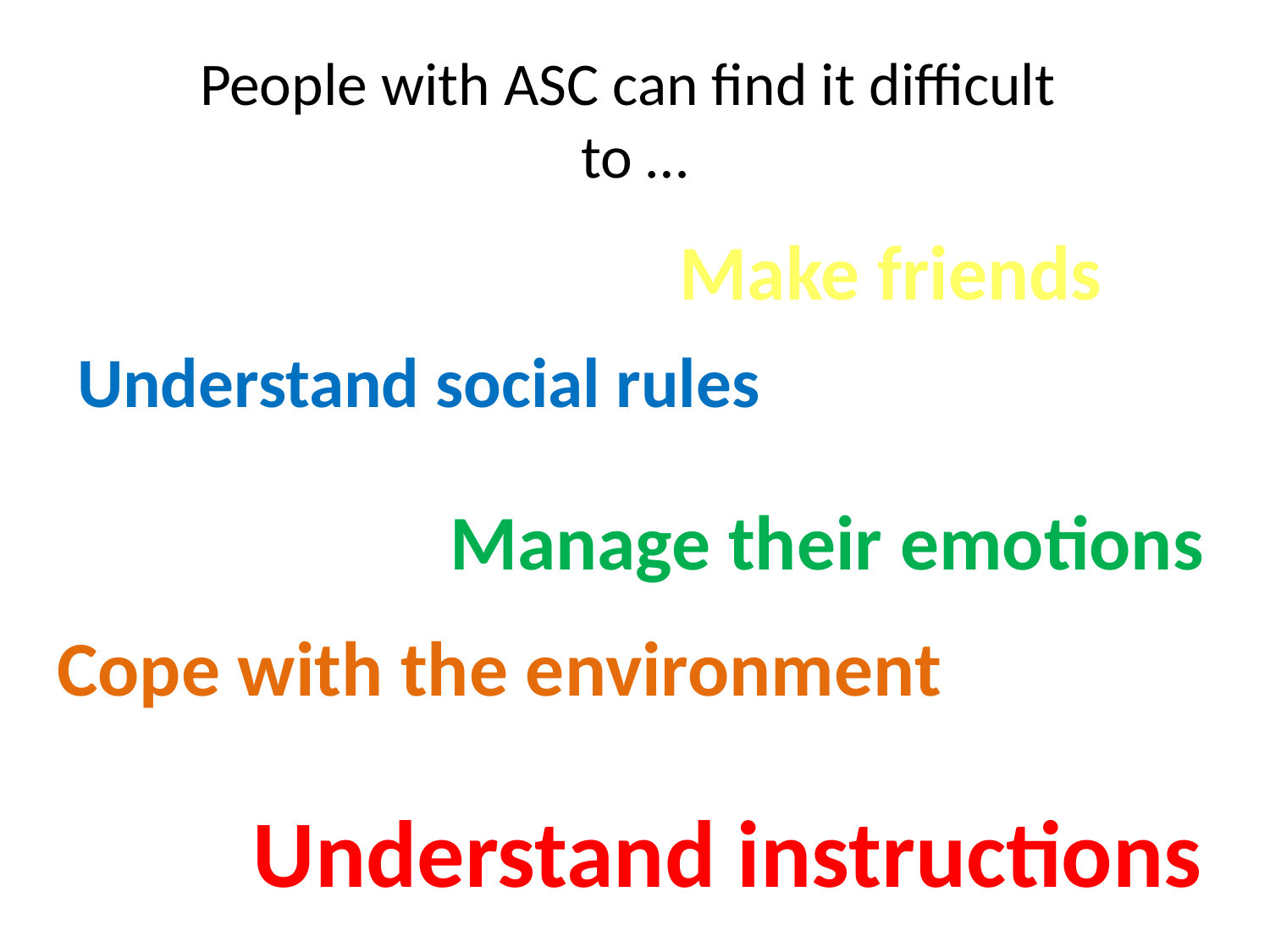

# People with ASC can find it difficult to …
Make friends
Understand social rules
Manage their emotions
Cope with the environment
Understand instructions